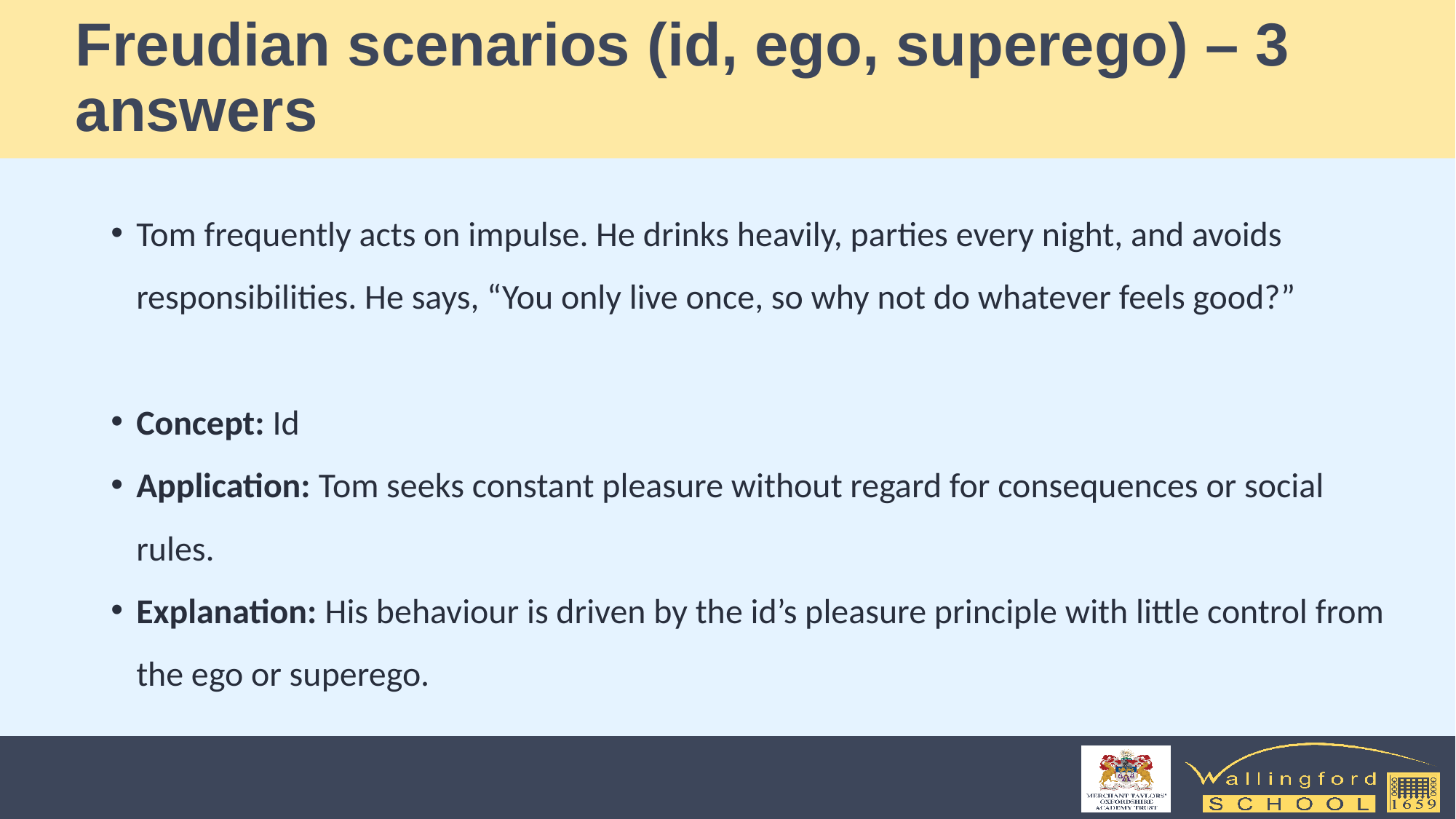

# Freudian scenarios (id, ego, superego) – 3 answers
Tom frequently acts on impulse. He drinks heavily, parties every night, and avoids responsibilities. He says, “You only live once, so why not do whatever feels good?”

Concept: Id
Application: Tom seeks constant pleasure without regard for consequences or social rules.
Explanation: His behaviour is driven by the id’s pleasure principle with little control from the ego or superego.